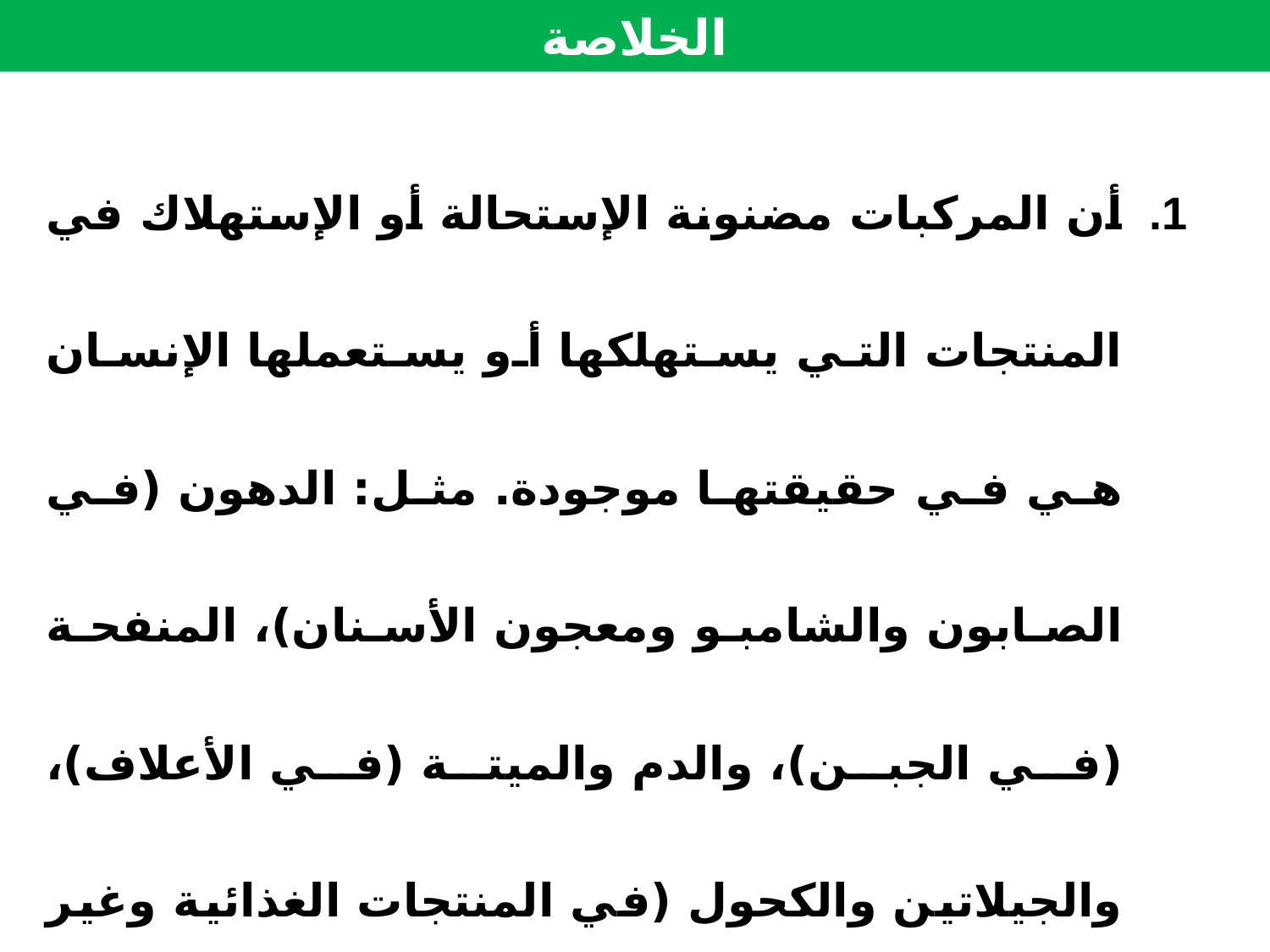

الخلاصة
أن المركبات مضنونة الإستحالة أو الإستهلاك في المنتجات التي يستهلكها أو يستعملها الإنسان هي في حقيقتها موجودة. مثل: الدهون (في الصابون والشامبو ومعجون الأسنان)، المنفحة (في الجبن)، والدم والميتة (في الأعلاف)، والجيلاتين والكحول (في المنتجات الغذائية وغير الغذائية)، وهذه ليست وجهة نظر مشروعة لأن المادة الخام الأصلية لا تزال موجودة في المنتجات النهائية.